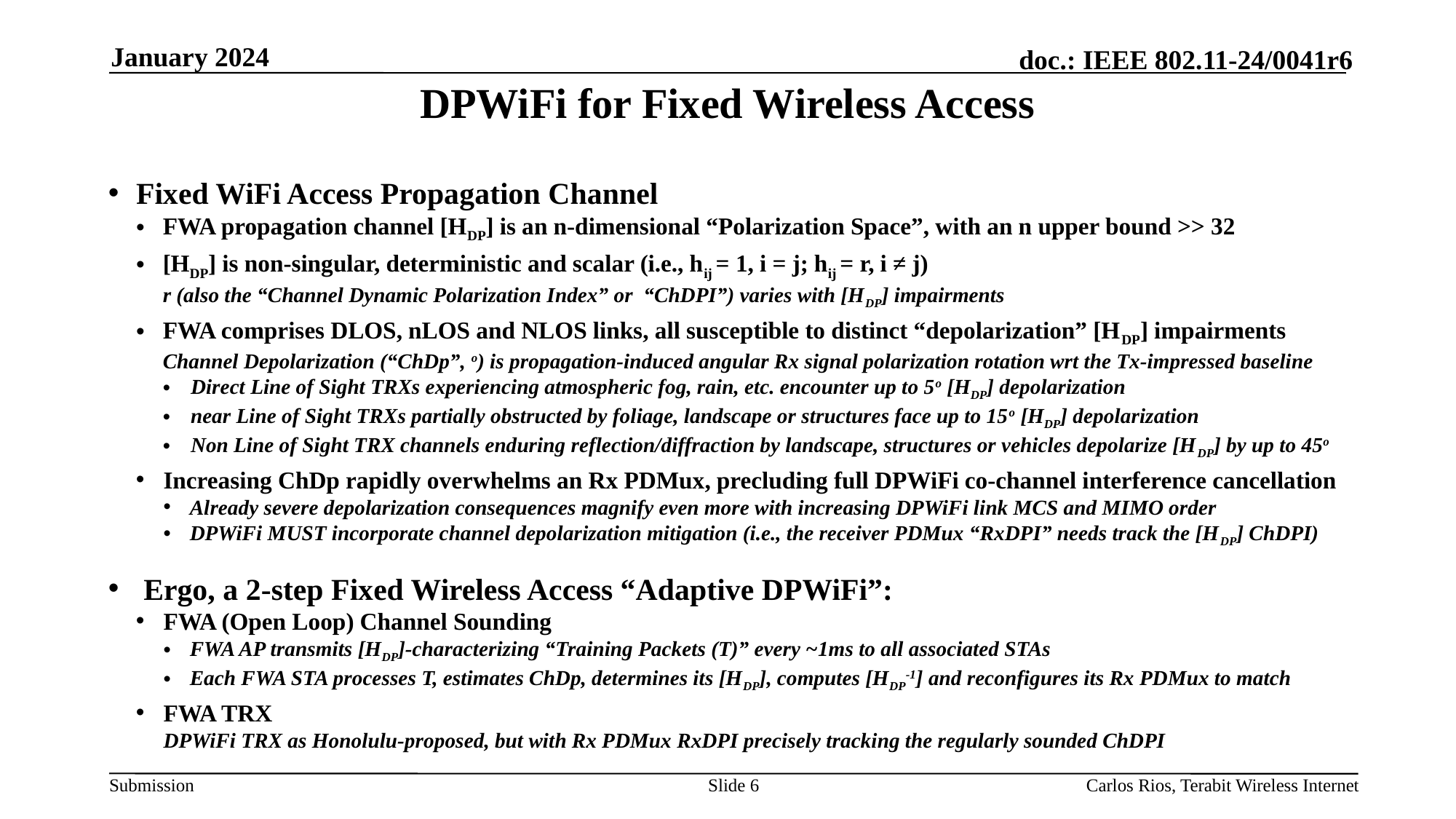

January 2024
# DPWiFi for Fixed Wireless Access
Fixed WiFi Access Propagation Channel
FWA propagation channel [HDP] is an n-dimensional “Polarization Space”, with an n upper bound >> 32
[HDP] is non-singular, deterministic and scalar (i.e., hij = 1, i = j; hij = r, i ≠ j)
r (also the “Channel Dynamic Polarization Index” or  “ChDPI”) varies with [HDP] impairments
FWA comprises DLOS, nLOS and NLOS links, all susceptible to distinct “depolarization” [HDP] impairments
Channel Depolarization (“ChDp”, o) is propagation-induced angular Rx signal polarization rotation wrt the Tx-impressed baseline
Direct Line of Sight TRXs experiencing atmospheric fog, rain, etc. encounter up to 5o [HDP] depolarization
near Line of Sight TRXs partially obstructed by foliage, landscape or structures face up to 15o [HDP] depolarization
Non Line of Sight TRX channels enduring reflection/diffraction by landscape, structures or vehicles depolarize [HDP] by up to 45o
Increasing ChDp rapidly overwhelms an Rx PDMux, precluding full DPWiFi co-channel interference cancellation
Already severe depolarization consequences magnify even more with increasing DPWiFi link MCS and MIMO order
DPWiFi MUST incorporate channel depolarization mitigation (i.e., the receiver PDMux “RxDPI” needs track the [HDP] ChDPI)

 Ergo, a 2-step Fixed Wireless Access “Adaptive DPWiFi”:
FWA (Open Loop) Channel Sounding
FWA AP transmits [HDP]-characterizing “Training Packets (T)” every ~1ms to all associated STAs
Each FWA STA processes T, estimates ChDp, determines its [HDP], computes [HDP-1] and reconfigures its Rx PDMux to match
FWA TRX
DPWiFi TRX as Honolulu-proposed, but with Rx PDMux RxDPI precisely tracking the regularly sounded ChDPI

Slide 6
Carlos Rios, Terabit Wireless Internet